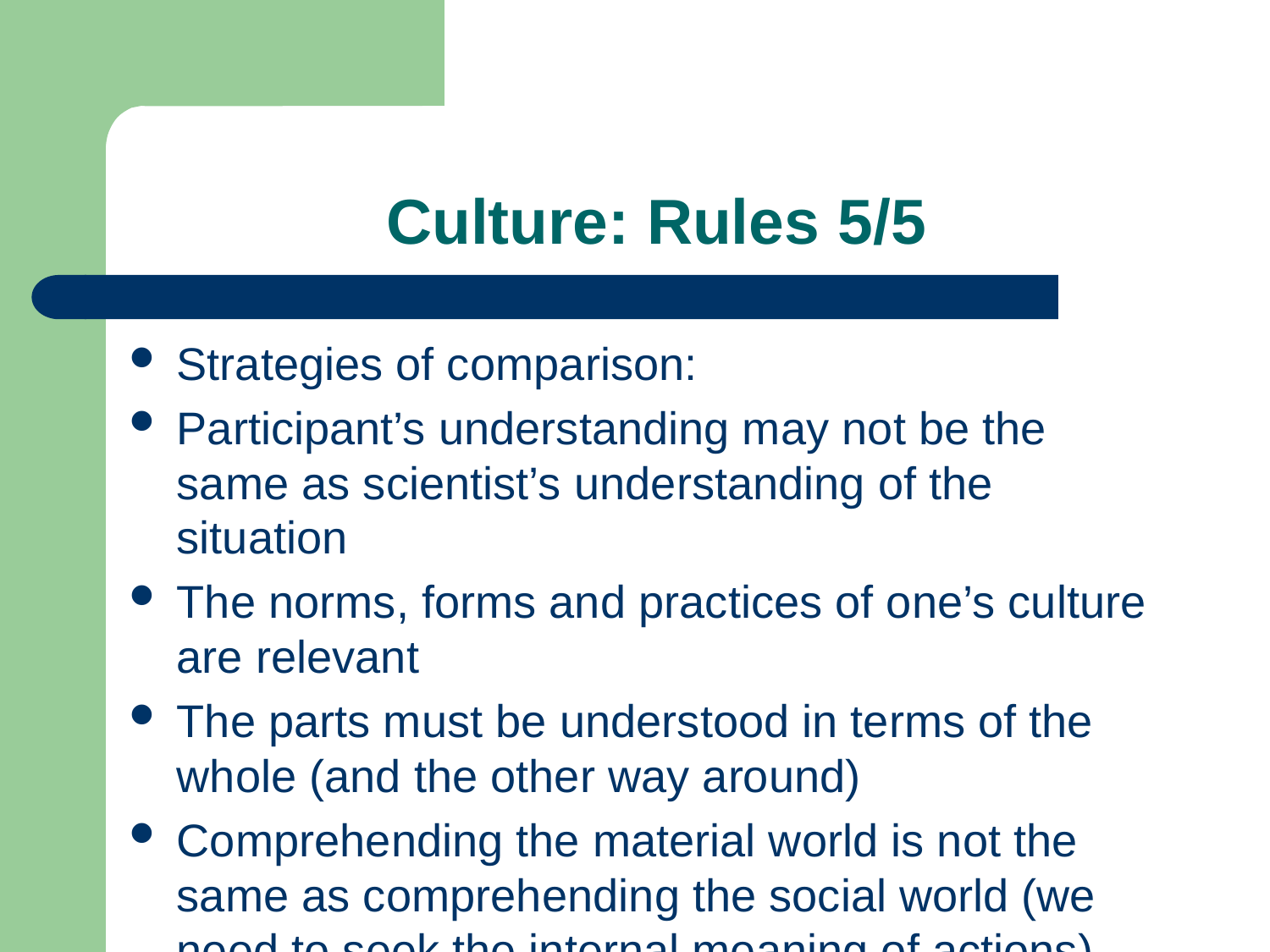

# Culture: Rules 5/5
Strategies of comparison:
Participant’s understanding may not be the same as scientist’s understanding of the situation
The norms, forms and practices of one’s culture are relevant
The parts must be understood in terms of the whole (and the other way around)
Comprehending the material world is not the same as comprehending the social world (we need to seek the internal meaning of actions)